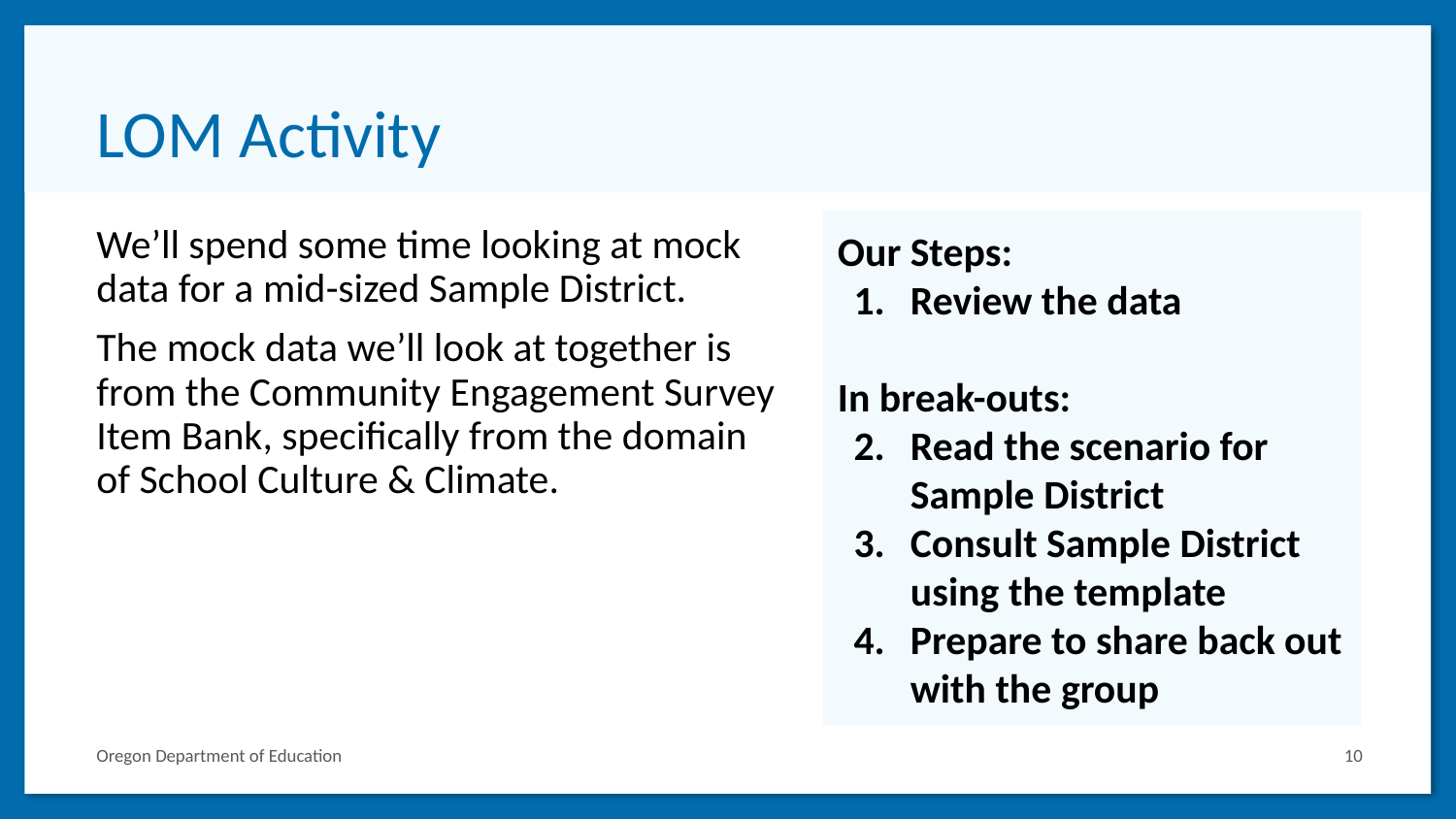

# LOM Activity
Our Steps:
Review the data

In break-outs:
Read the scenario for Sample District
Consult Sample District using the template
Prepare to share back out with the group
We’ll spend some time looking at mock data for a mid-sized Sample District.
The mock data we’ll look at together is from the Community Engagement Survey Item Bank, specifically from the domain of School Culture & Climate.

10